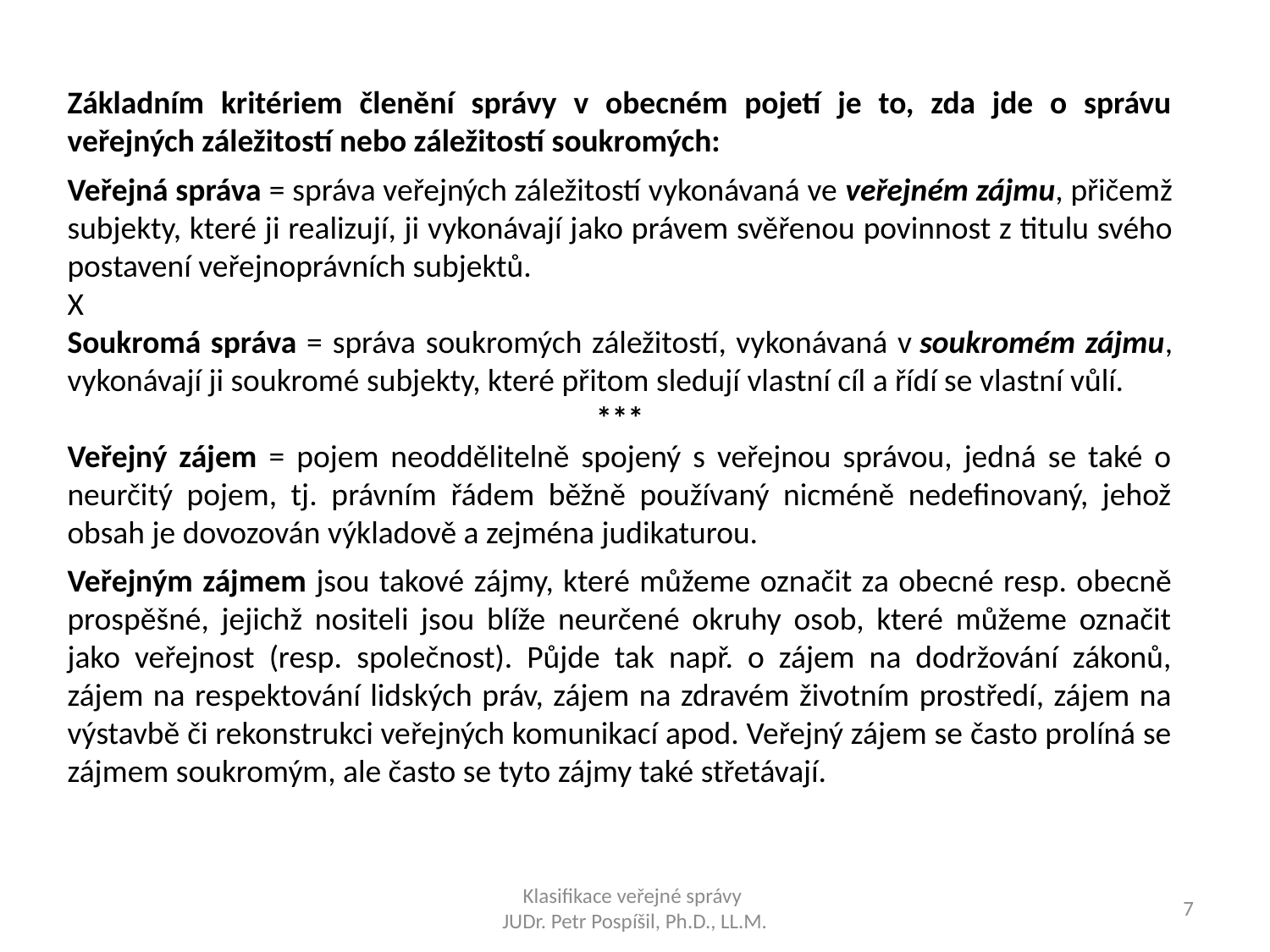

Základním kritériem členění správy v obecném pojetí je to, zda jde o správu veřejných záležitostí nebo záležitostí soukromých:
Veřejná správa = správa veřejných záležitostí vykonávaná ve veřejném zájmu, přičemž subjekty, které ji realizují, ji vykonávají jako právem svěřenou povinnost z titulu svého postavení veřejnoprávních subjektů.
X
Soukromá správa = správa soukromých záležitostí, vykonávaná v soukromém zájmu, vykonávají ji soukromé subjekty, které přitom sledují vlastní cíl a řídí se vlastní vůlí.
***
Veřejný zájem = pojem neoddělitelně spojený s veřejnou správou, jedná se také o neurčitý pojem, tj. právním řádem běžně používaný nicméně nedefinovaný, jehož obsah je dovozován výkladově a zejména judikaturou.
Veřejným zájmem jsou takové zájmy, které můžeme označit za obecné resp. obecně prospěšné, jejichž nositeli jsou blíže neurčené okruhy osob, které můžeme označit jako veřejnost (resp. společnost). Půjde tak např. o zájem na dodržování zákonů, zájem na respektování lidských práv, zájem na zdravém životním prostředí, zájem na výstavbě či rekonstrukci veřejných komunikací apod. Veřejný zájem se často prolíná se zájmem soukromým, ale často se tyto zájmy také střetávají.

Klasifikace veřejné správy
JUDr. Petr Pospíšil, Ph.D., LL.M.
7